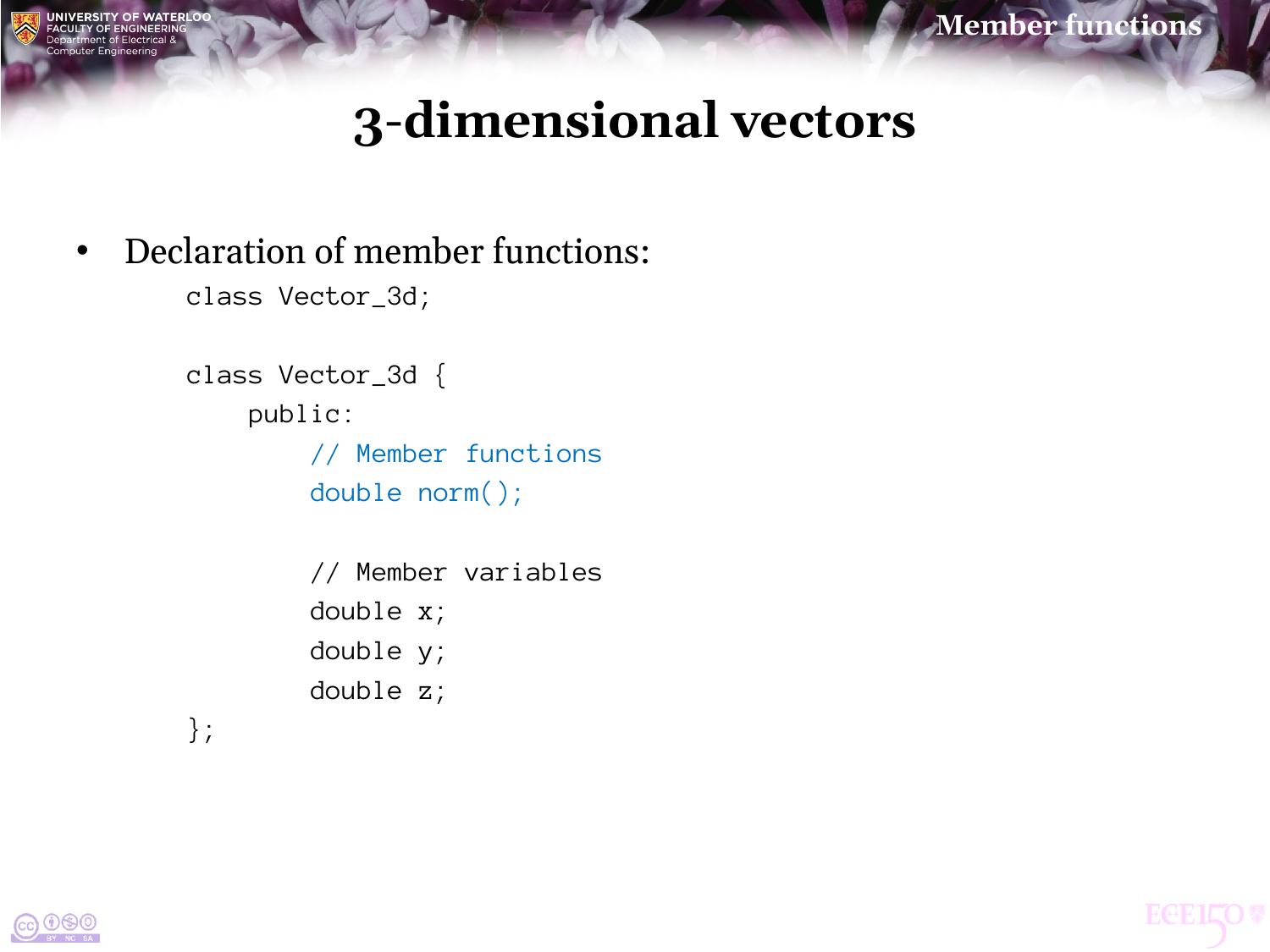

# 3-dimensional vectors
Declaration of member functions:
class Vector_3d;

class Vector_3d {
    public:
        // Member functions
        double norm();

        // Member variables
        double x;
        double y;
        double z;
};